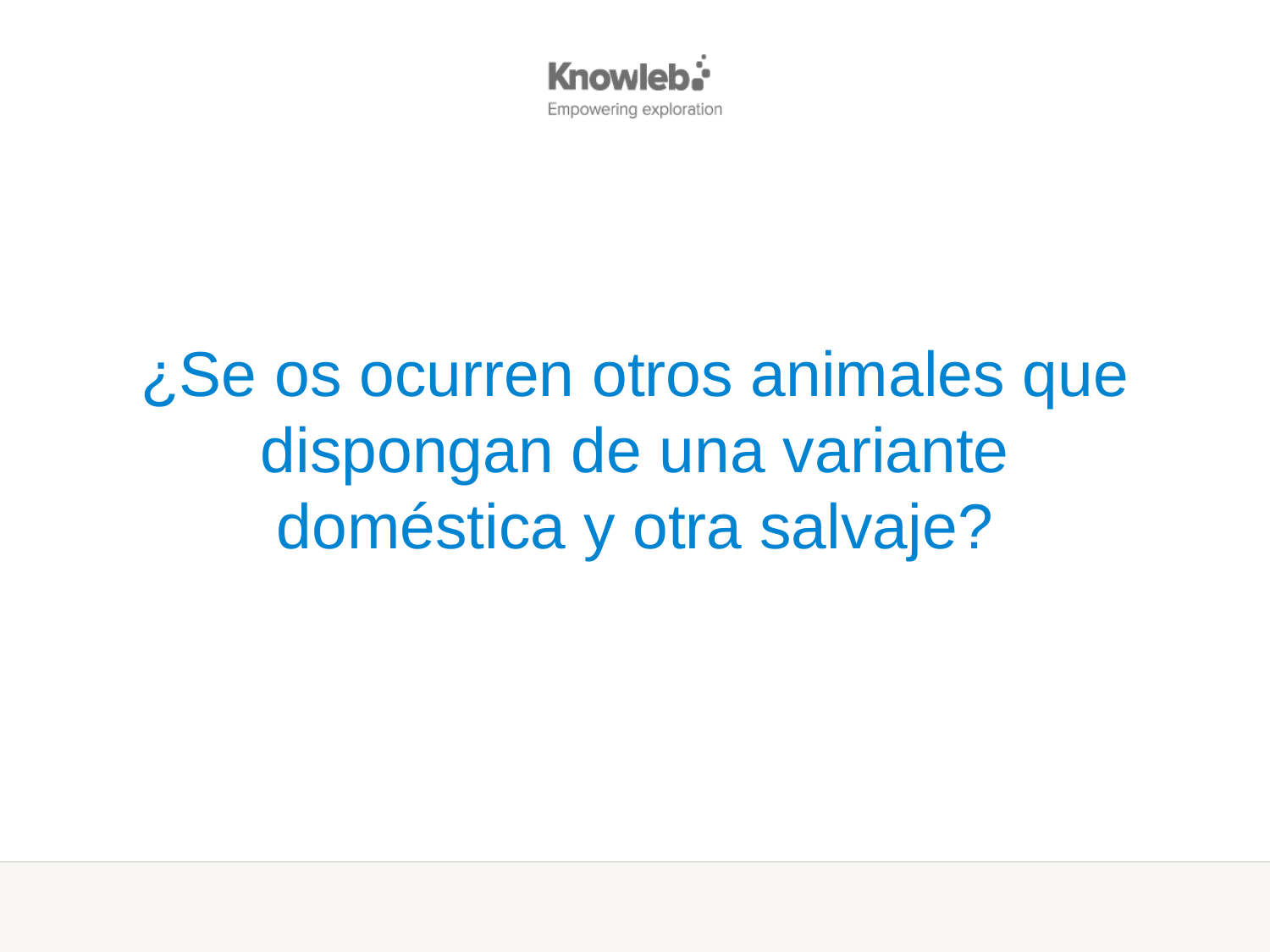

¿Se os ocurren otros animales que dispongan de una variante doméstica y otra salvaje?